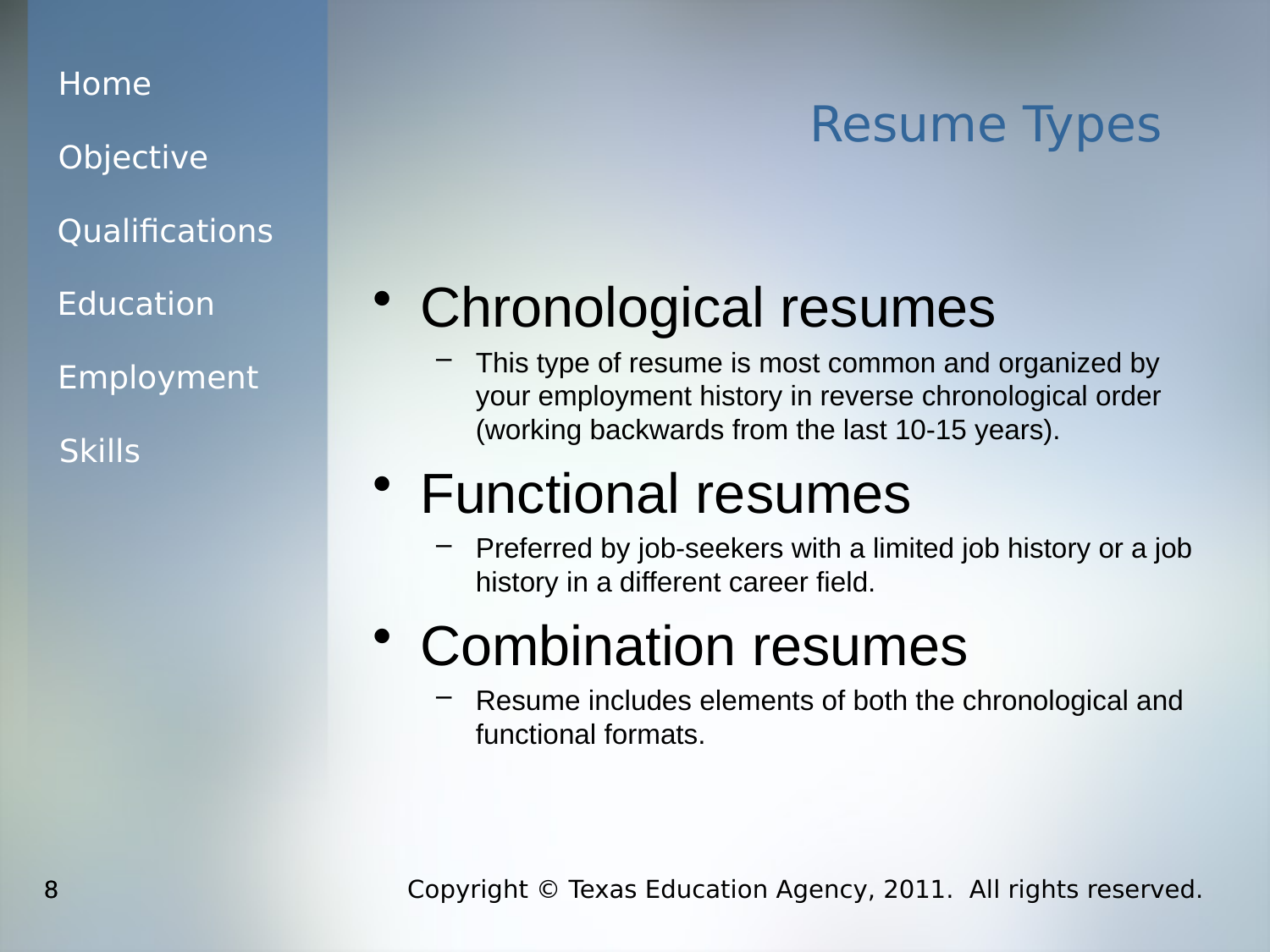

# Resume Types
Chronological resumes
This type of resume is most common and organized by your employment history in reverse chronological order (working backwards from the last 10-15 years).
Functional resumes
Preferred by job-seekers with a limited job history or a job history in a different career field.
Combination resumes
Resume includes elements of both the chronological and functional formats.

Copyright © Texas Education Agency, 2011.  All rights reserved.
8
8